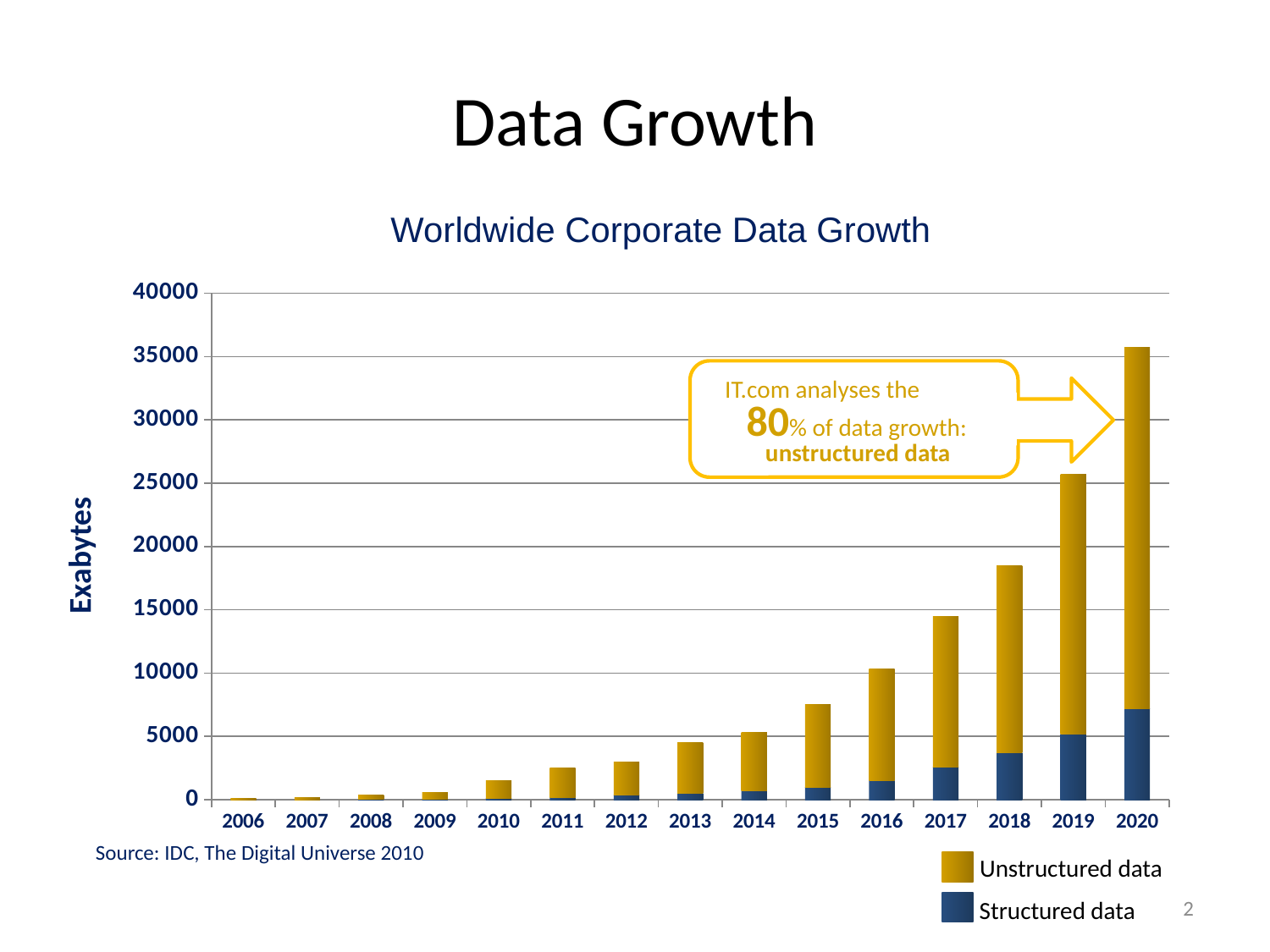

# Data Growth
Worldwide Corporate Data Growth

### Chart

| Category | Structured data | Unstructured text |
|---|---|---|
| 2006 | 1.0 | 99.0 |
| 2007 | 2.0 | 198.0 |
| 2008 | 10.0 | 390.0 |
| 2009 | 50.0 | 550.0 |
| 2010 | 100.0 | 1400.0 |
| 2011 | 200.0 | 2300.0 |
| 2012 | 350.0 | 2650.0 |
| 2013 | 500.0 | 4000.0 |
| 2014 | 700.0 | 4600.0 |
| 2015 | 1000.0 | 6500.0 |
| 2016 | 1500.0 | 8800.0 |
| 2017 | 2600.0 | 11900.0 |
| 2018 | 3700.0 | 14800.0 |
| 2019 | 5200.0 | 20500.0 |
| 2020 | 7200.0 | 28500.0 |
 80% of data growth:

IT.com analyses the

unstructured data
Exabytes
Source: IDC, The Digital Universe 2010
Unstructured data

2
Structured data